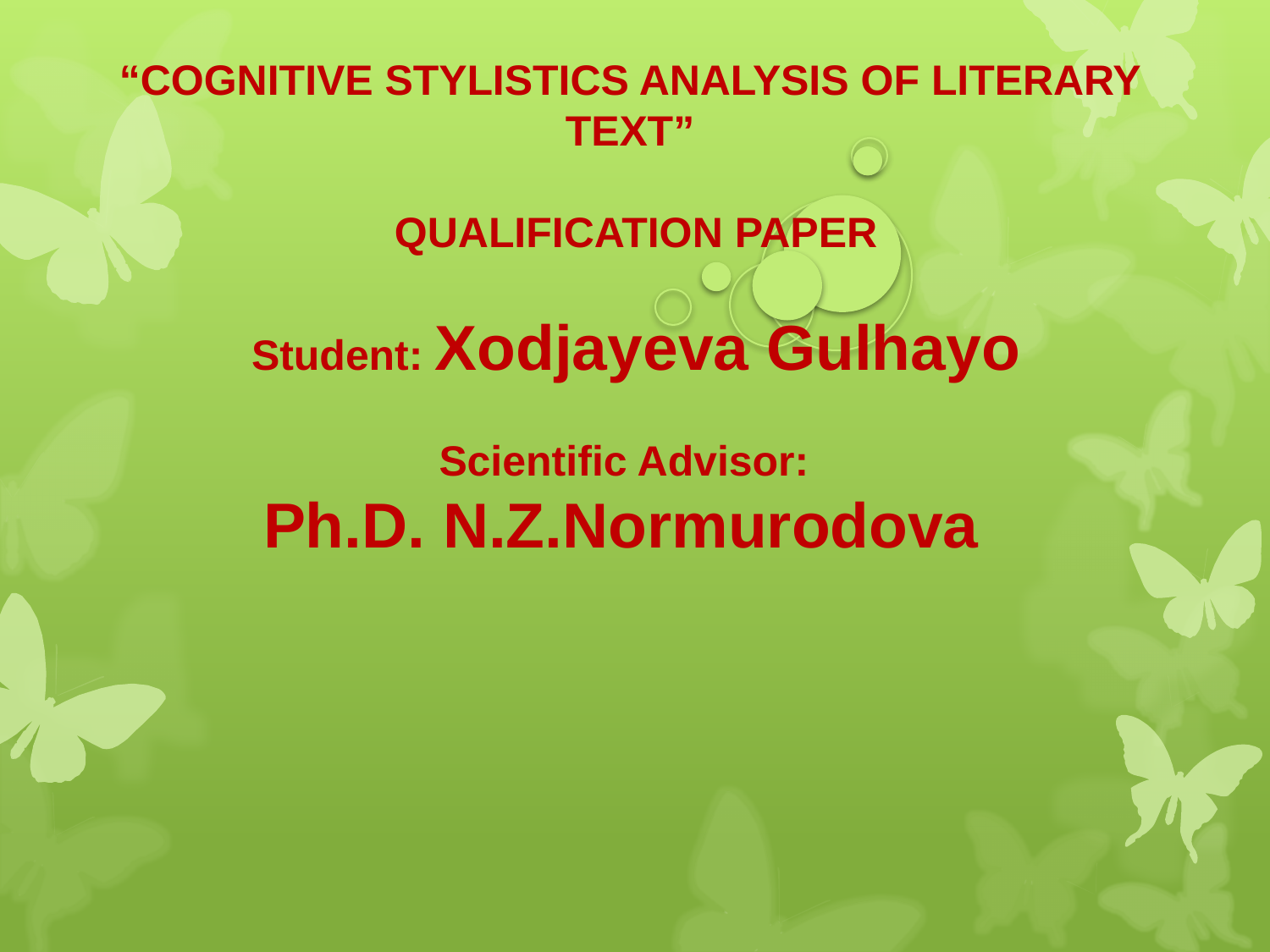

“COGNITIVE STYLISTICS ANALYSIS OF LITERARY TEXT”
 QUALIFICATION PAPER
 Student: Xodjayeva Gulhayo
Scientific Advisor:
Ph.D. N.Z.Normurodova